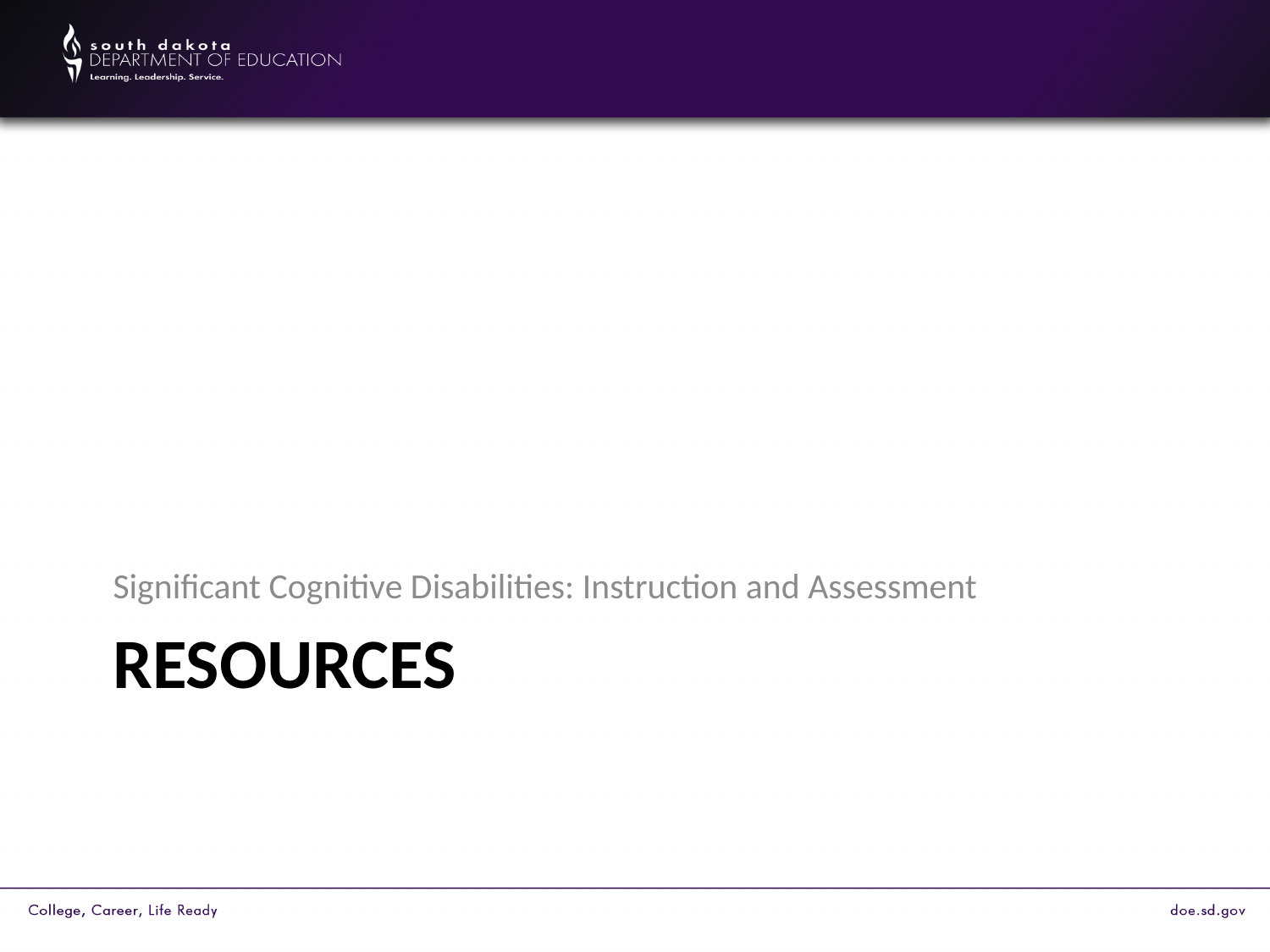

Significant Cognitive Disabilities: Instruction and Assessment
# Resources